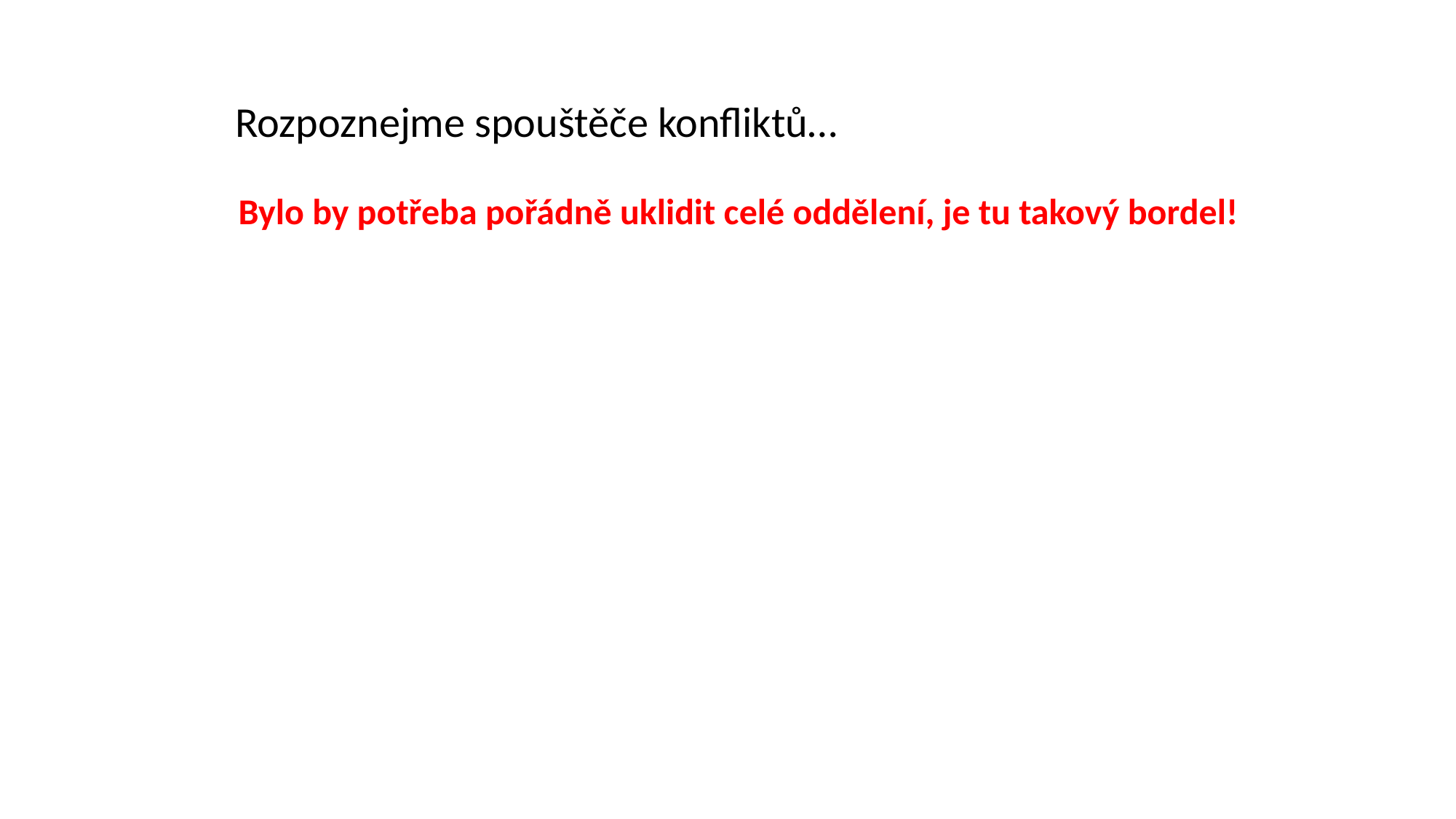

# Rozpoznejme spouštěče konfliktů…
Bylo by potřeba pořádně uklidit celé oddělení, je tu takový bordel!